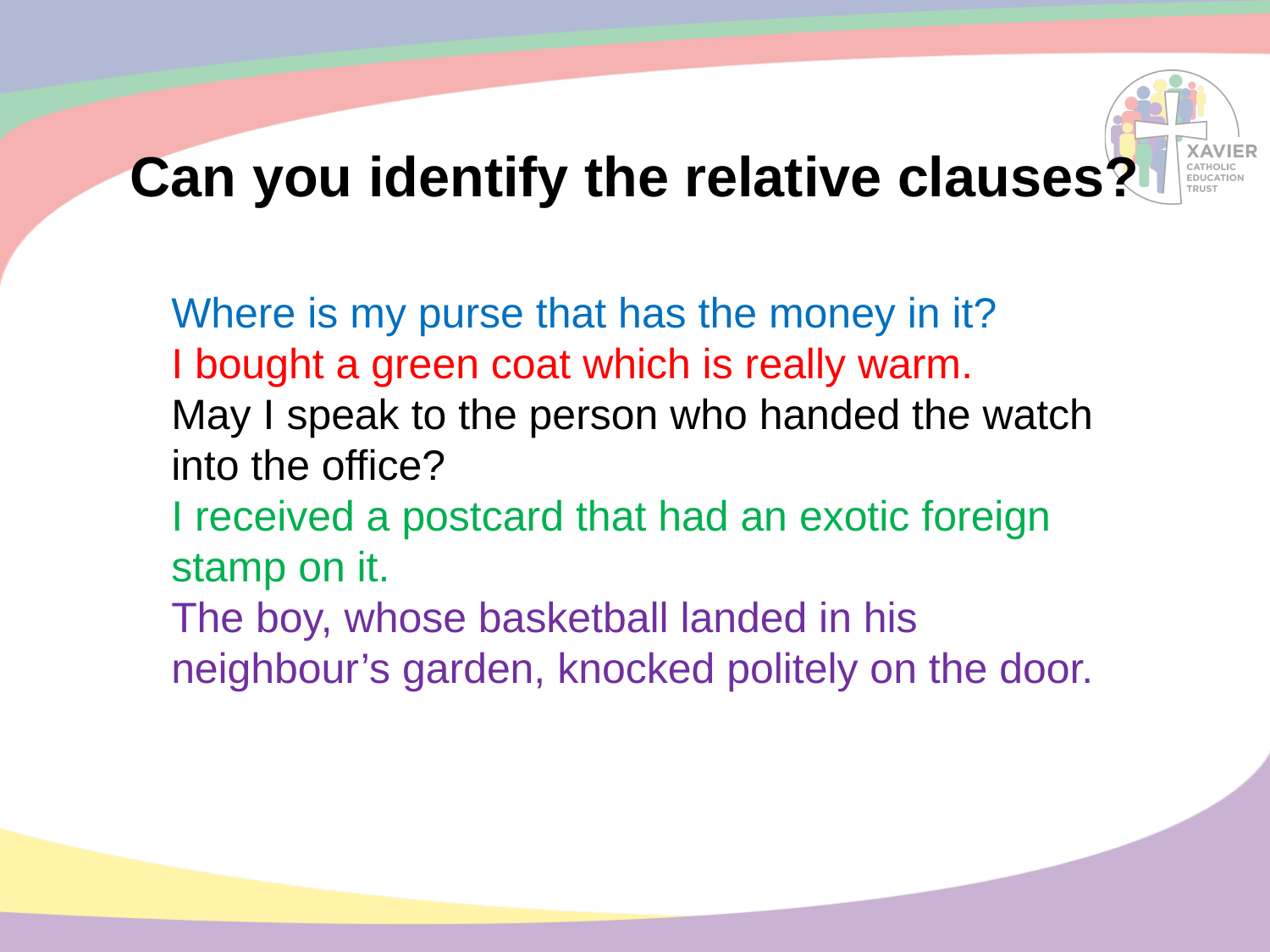

# Can you identify the relative clauses?
Where is my purse that has the money in it?
I bought a green coat which is really warm.
May I speak to the person who handed the watch into the office?
I received a postcard that had an exotic foreign stamp on it.
The boy, whose basketball landed in his neighbour’s garden, knocked politely on the door.